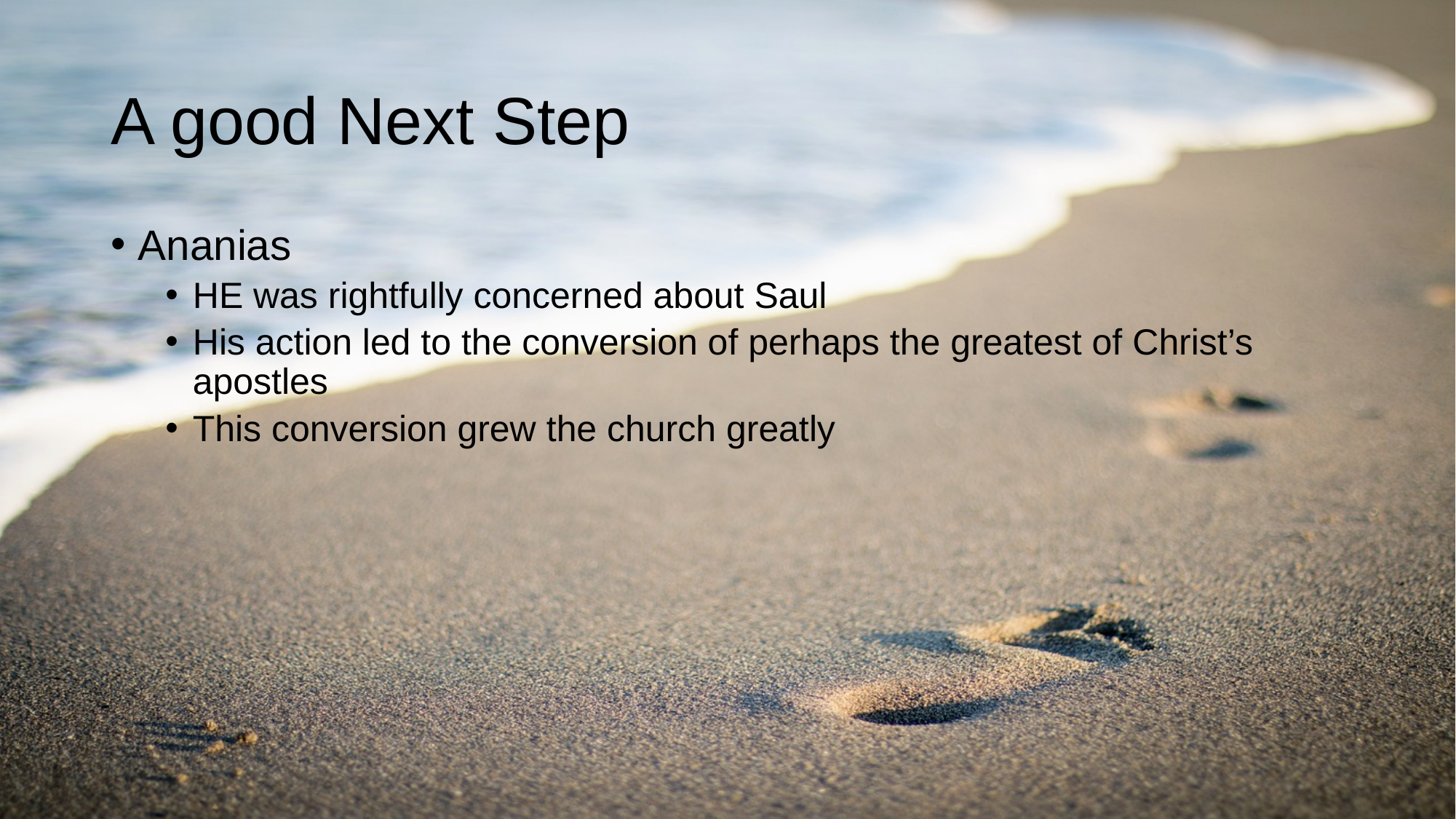

# A good Next Step
Ananias
HE was rightfully concerned about Saul
His action led to the conversion of perhaps the greatest of Christ’s apostles
This conversion grew the church greatly